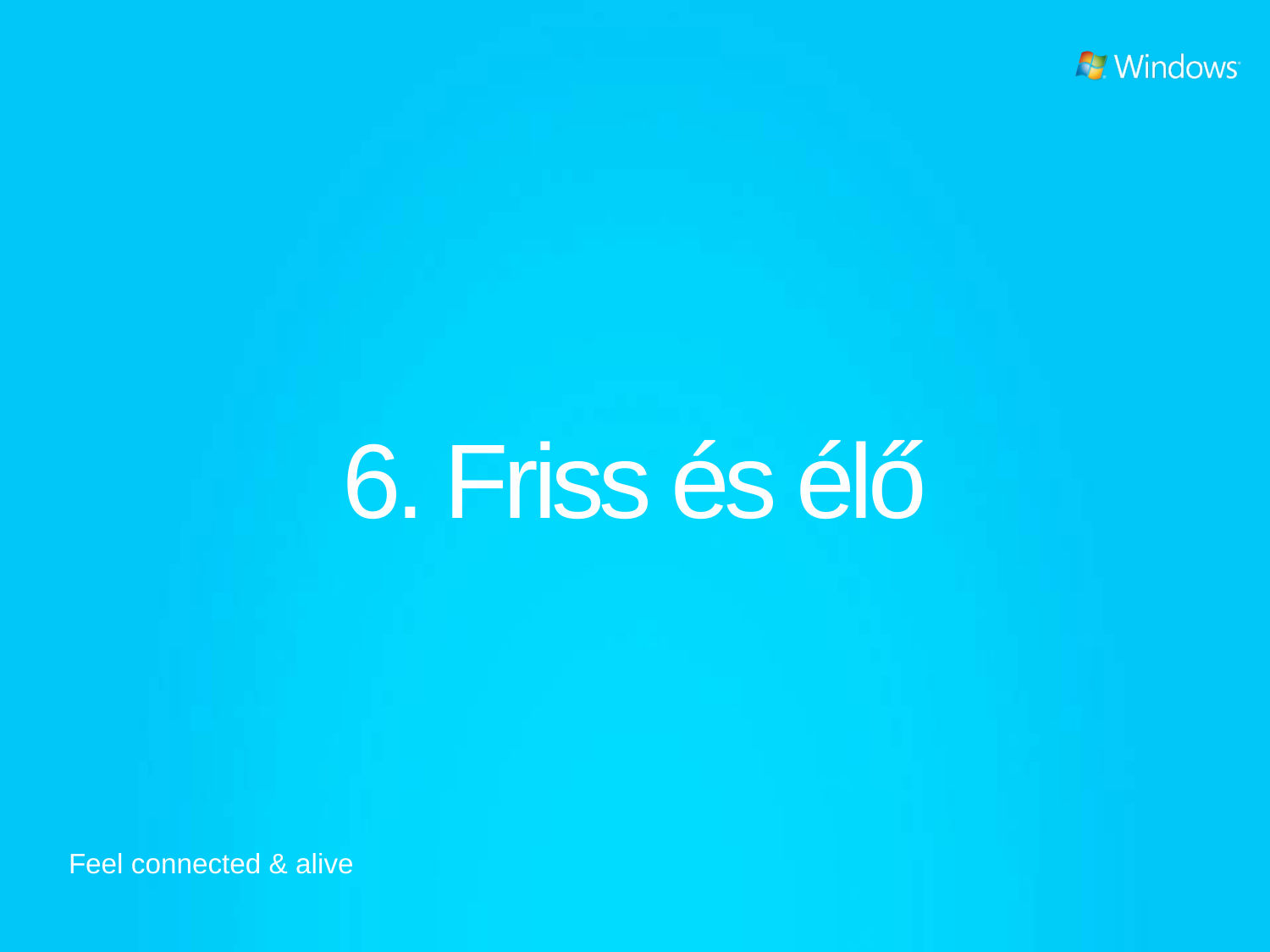

# 6. Friss és élő

Feel connected & alive